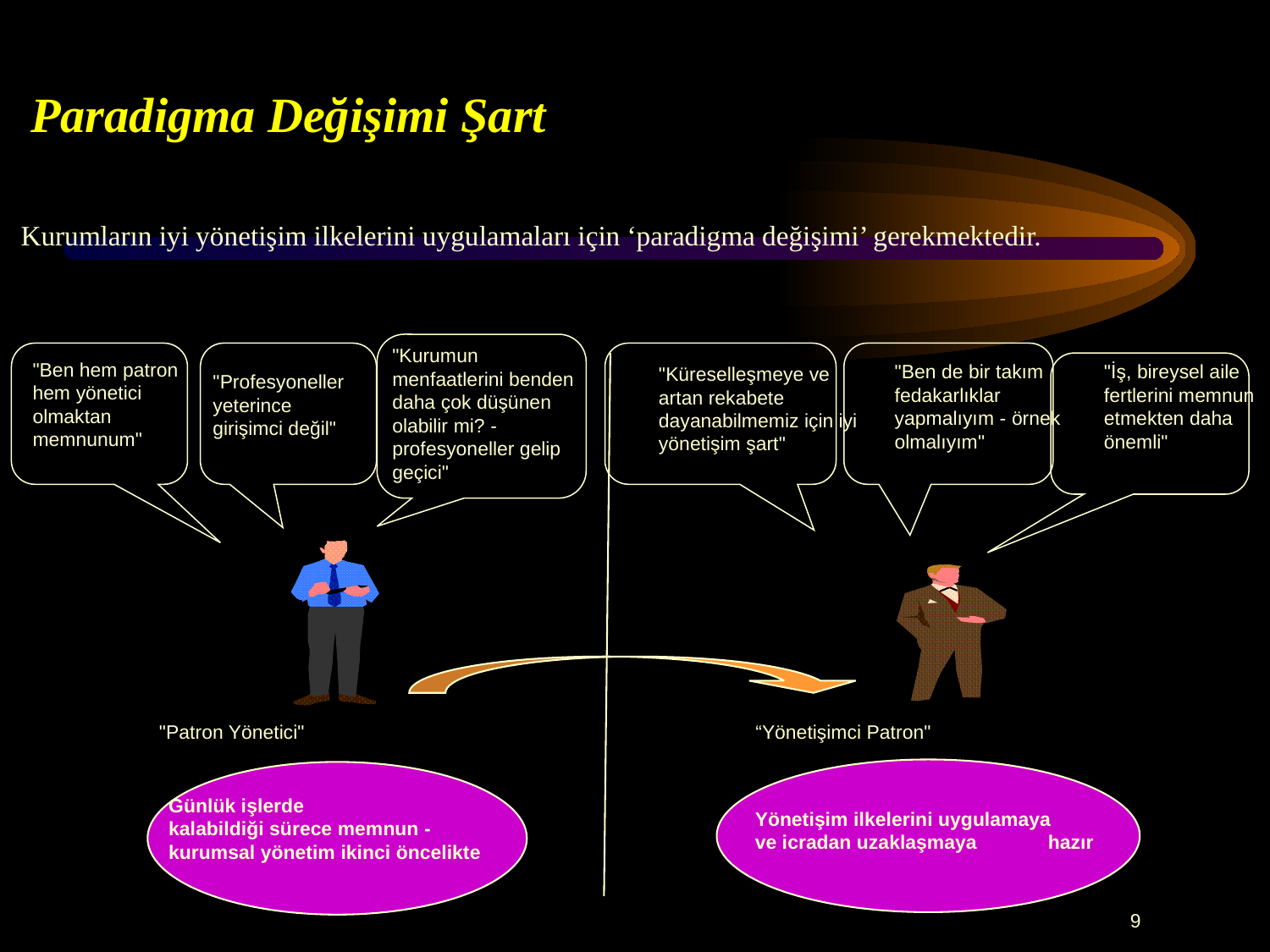

# Paradigma Değişimi Şart
Kurumların iyi yönetişim ilkelerini uygulamaları için ‘paradigma değişimi’ gerekmektedir.

"Kurumun menfaatlerini benden daha çok düşünen olabilir mi? - profesyoneller gelip geçici"

"Ben hem patron hem yönetici olmaktan memnunum"

"Profesyoneller yeterince girişimci değil"

"Ben de bir takım fedakarlıklar yapmalıyım - örnek olmalıyım"
"İş, bireysel aile fertlerini memnun etmekten daha önemli"
"Küreselleşmeye ve artan rekabete dayanabilmemiz için iyi yönetişim şart"

"Patron Yönetici"
“Yönetişimci Patron"

Günlük işlerde
kalabildiği sürece memnun - kurumsal yönetim ikinci öncelikte
Yönetişim ilkelerini uygulamaya
ve icradan uzaklaşmaya             hazır
9